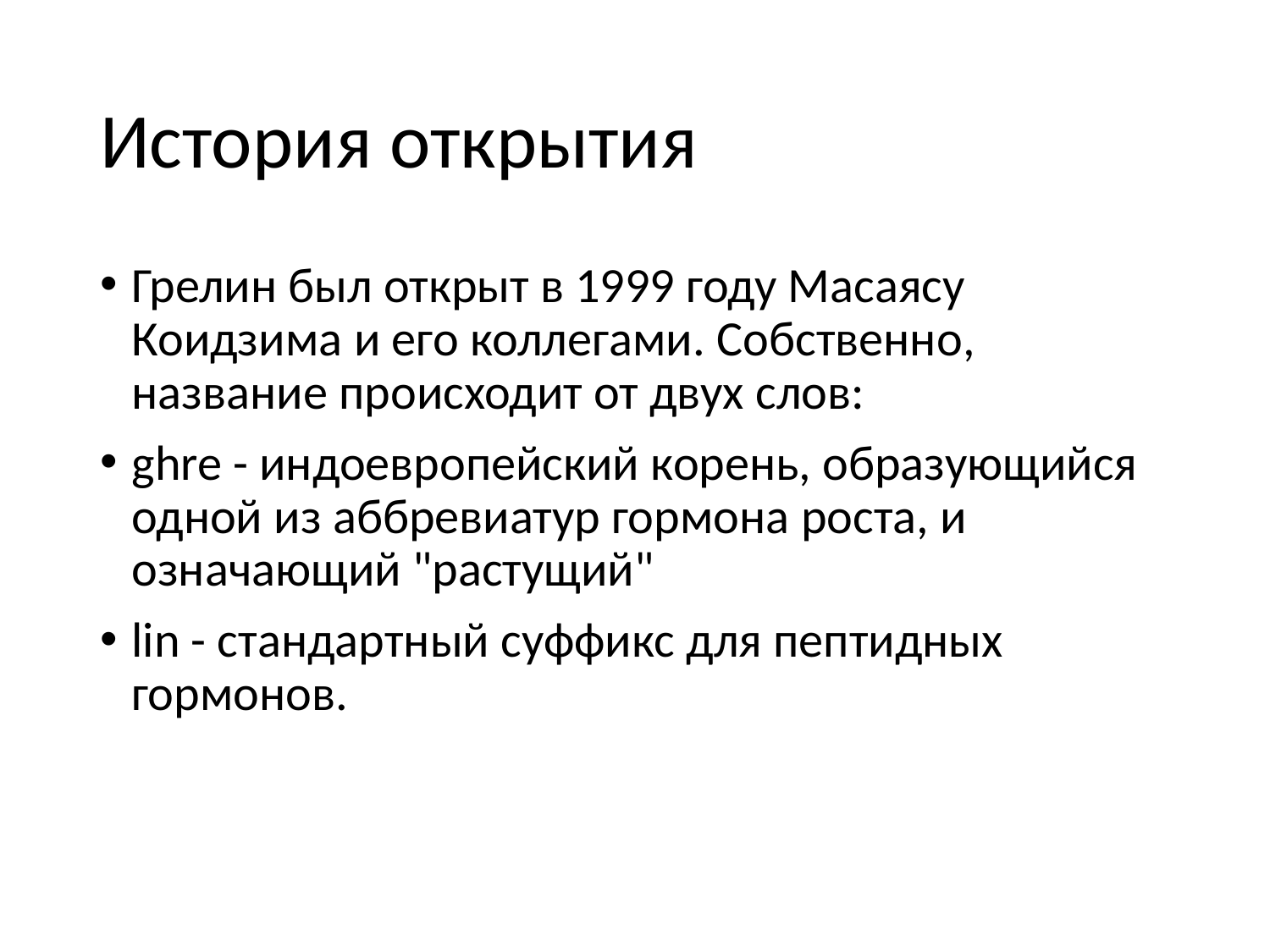

# История открытия
Грелин был открыт в 1999 году Масаясу Коидзима и его коллегами. Собственно, название происходит от двух слов:
ghre - индоевропейский корень, образующийся одной из аббревиатур гормона роста, и означающий "растущий"
lin - стандартный суффикс для пептидных гормонов.